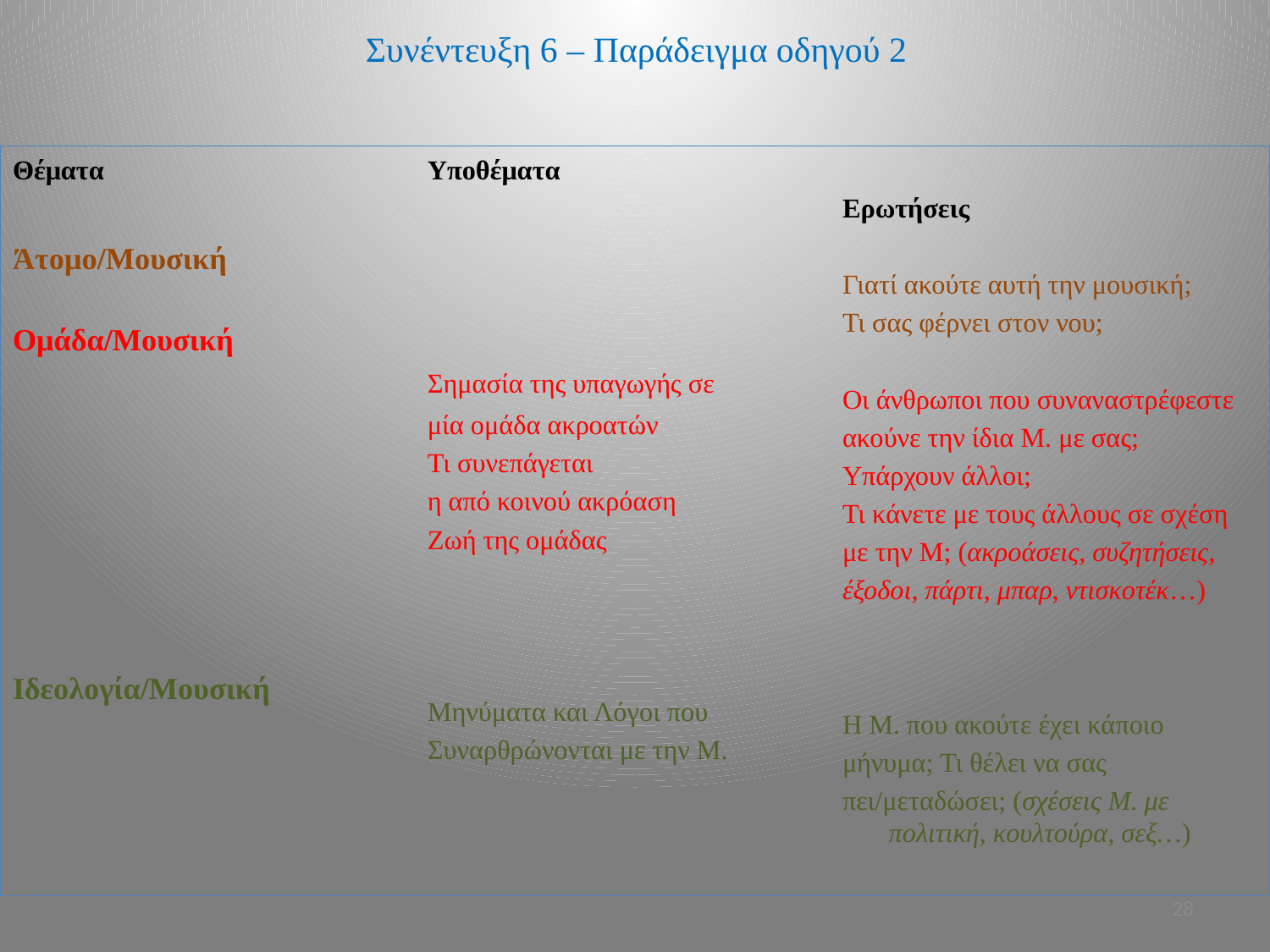

# Συνέντευξη 6 – Παράδειγμα οδηγού 2
Θέματα

Άτομο/Μουσική

Ομάδα/Μουσική

Ιδεολογία/Μουσική

Υποθέματα

Σημασία της υπαγωγής σε
μία ομάδα ακροατών
Τι συνεπάγεται
η από κοινού ακρόαση
Ζωή της ομάδας

Μηνύματα και Λόγοι που
Συναρθρώνονται με την Μ.

Ερωτήσεις

Γιατί ακούτε αυτή την μουσική;
Τι σας φέρνει στον νου;

Οι άνθρωποι που συναναστρέφεστε
ακούνε την ίδια Μ. με σας;
Υπάρχουν άλλοι;
Τι κάνετε με τους άλλους σε σχέση
με την Μ; (ακροάσεις, συζητήσεις,
έξοδοι, πάρτι, μπαρ, ντισκοτέκ…)

Η Μ. που ακούτε έχει κάποιο
μήνυμα; Τι θέλει να σας
πει/μεταδώσει; (σχέσεις Μ. με πολιτική, κουλτούρα, σεξ…)

28